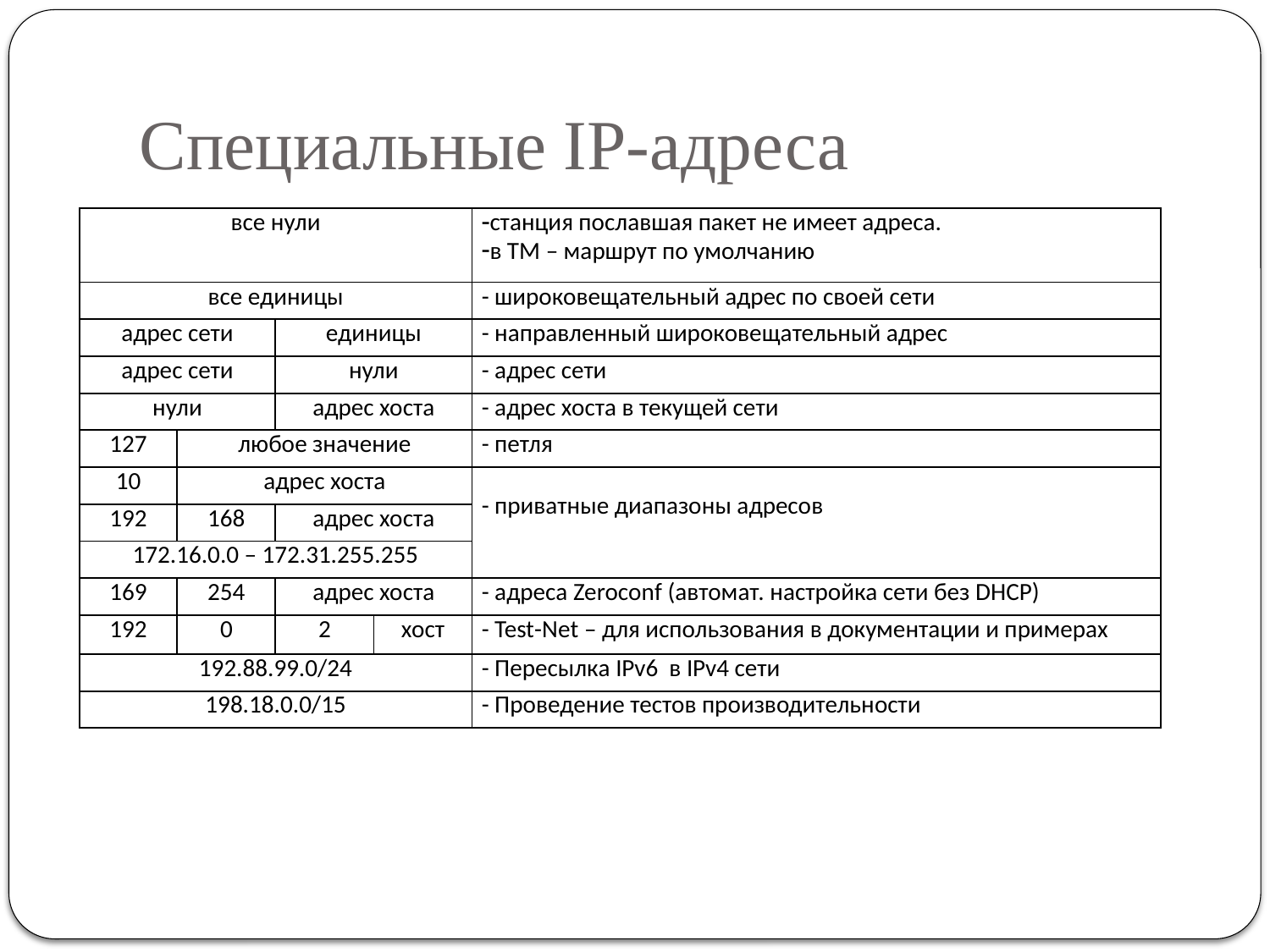

# Специальные IP-адреса
| все нули |  |  |  | станция пославшая пакет не имеет адреса. в ТМ – маршрут по умолчанию |
| --- | --- | --- | --- | --- |
| все единицы |  |  |  | - широковещательный адрес по своей сети |
| адрес сети |  | единицы |  | - направленный широковещательный адрес |
| адрес сети |  | нули |  | - адрес сети |
| нули |  | адрес хоста |  | - адрес хоста в текущей сети |
| 127 | любое значение |  |  | - петля |
| 10 | адрес хоста |  |  | - приватные диапазоны адресов |
| 192 | 168 | адрес хоста |  |  |
| 172.16.0.0 – 172.31.255.255 |  |  |  |  |
| 169 | 254 | адрес хоста |  | - адреса Zeroconf (автомат. настройка сети без DHCP) |
| 192 | 0 | 2 | хост | - Test-Net – для использования в документации и примерах |
| 192.88.99.0/24 |  |  |  | - Пересылка IPv6 в IPv4 сети |
| 198.18.0.0/15 |  |  |  | - Проведение тестов производительности |